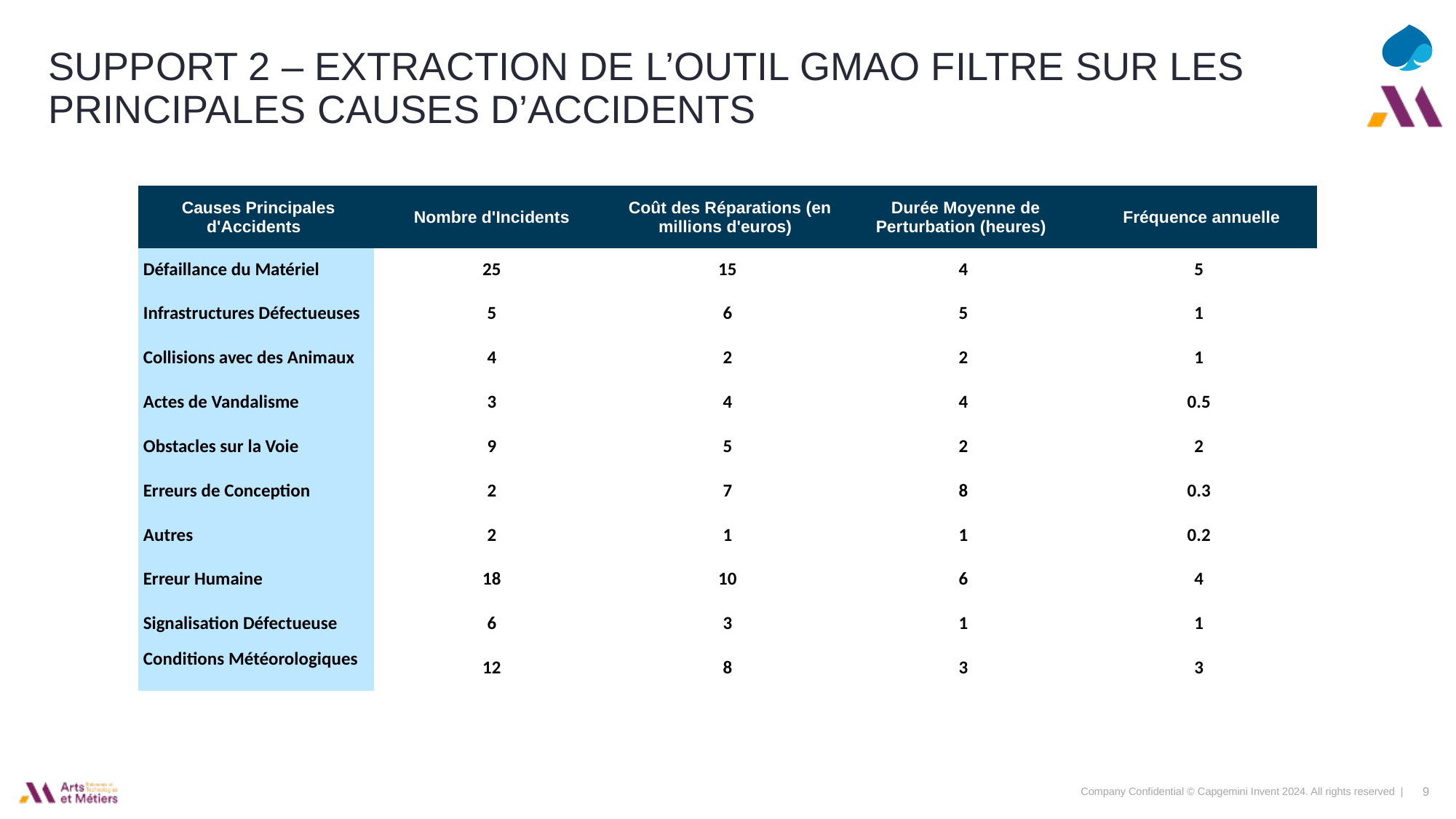

# SUPPORT 2 – Extraction de l’outil GMAO filtre sur les PRINCIPALES CAUSES D’accidents
| Causes Principales d'Accidents | Nombre d'Incidents | Coût des Réparations (en millions d'euros) | Durée Moyenne de Perturbation (heures) | Fréquence annuelle |
| --- | --- | --- | --- | --- |
| Défaillance du Matériel | 25 | 15 | 4 | 5 |
| Infrastructures Défectueuses | 5 | 6 | 5 | 1 |
| Collisions avec des Animaux | 4 | 2 | 2 | 1 |
| Actes de Vandalisme | 3 | 4 | 4 | 0.5 |
| Obstacles sur la Voie | 9 | 5 | 2 | 2 |
| Erreurs de Conception | 2 | 7 | 8 | 0.3 |
| Autres | 2 | 1 | 1 | 0.2 |
| Erreur Humaine | 18 | 10 | 6 | 4 |
| Signalisation Défectueuse | 6 | 3 | 1 | 1 |
| Conditions Météorologiques | 12 | 8 | 3 | 3 |